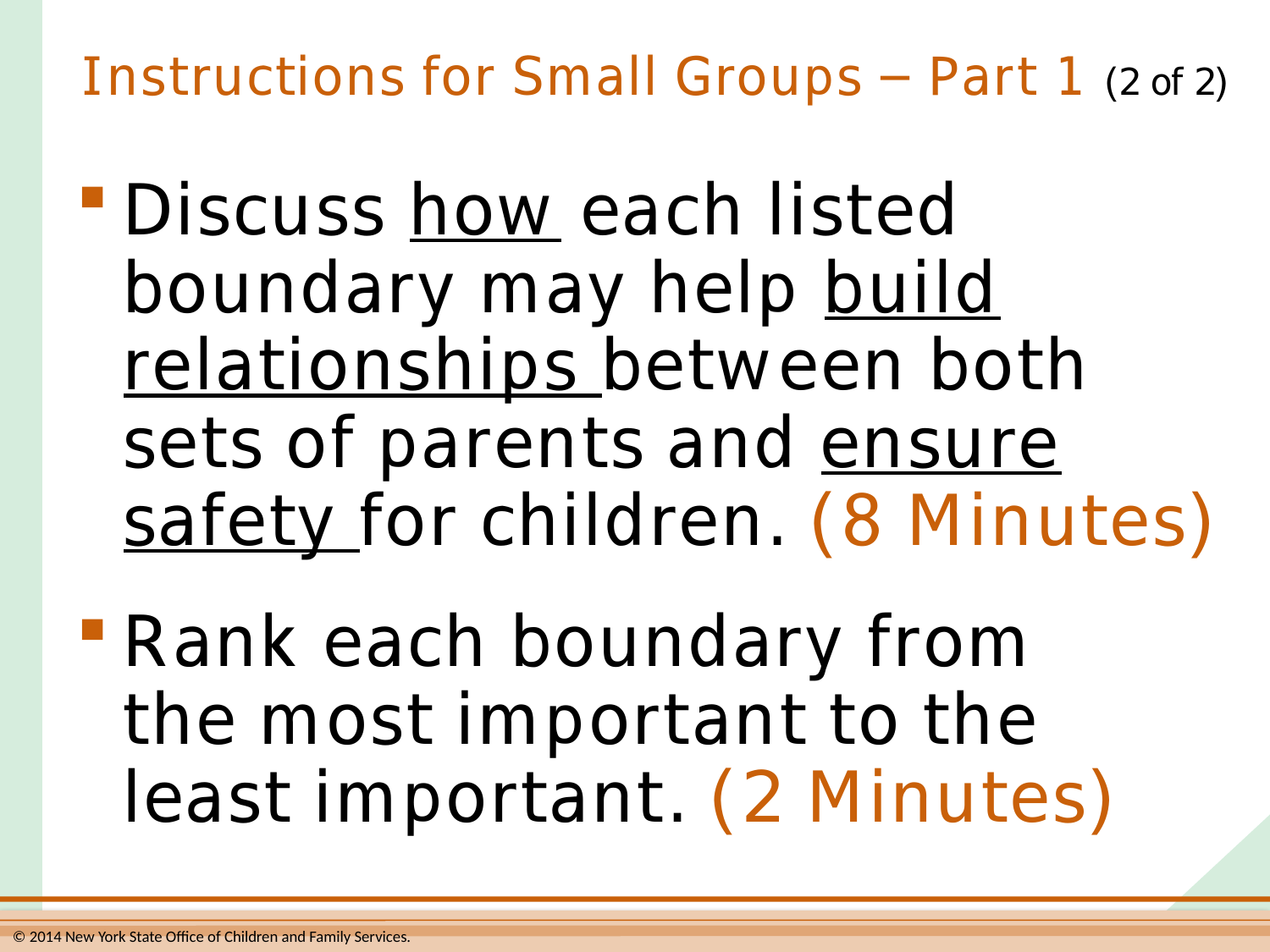

# Instructions for Small Groups – Part 1 (2 of 2)
Discuss how each listed boundary may help build relationships between both
sets of parents and ensure safety for children. (8 Minutes)
Rank each boundary from
the most important to the
least important. (2 Minutes)